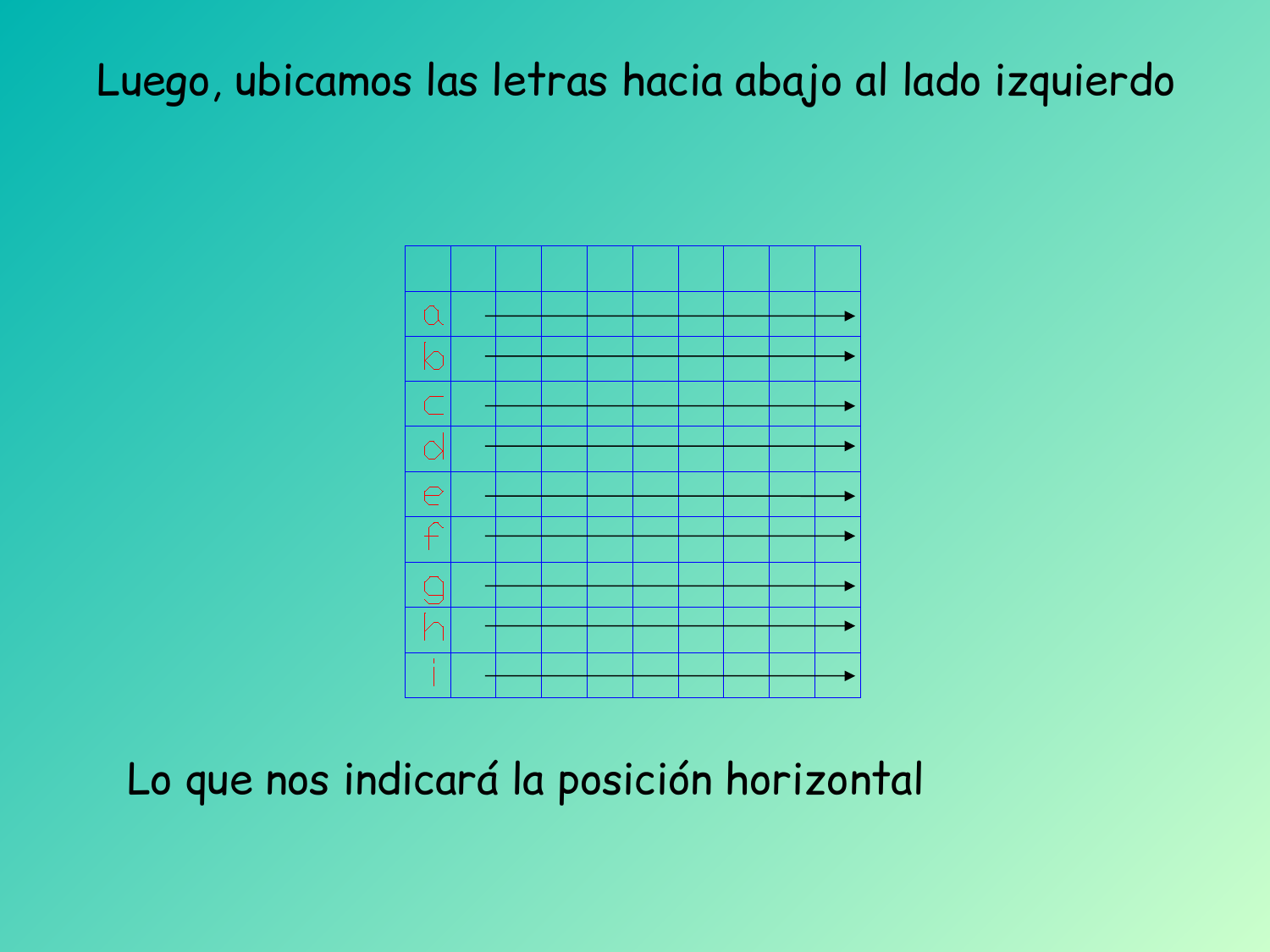

Luego, ubicamos las letras hacia abajo al lado izquierdo

Lo que nos indicará la posición horizontal